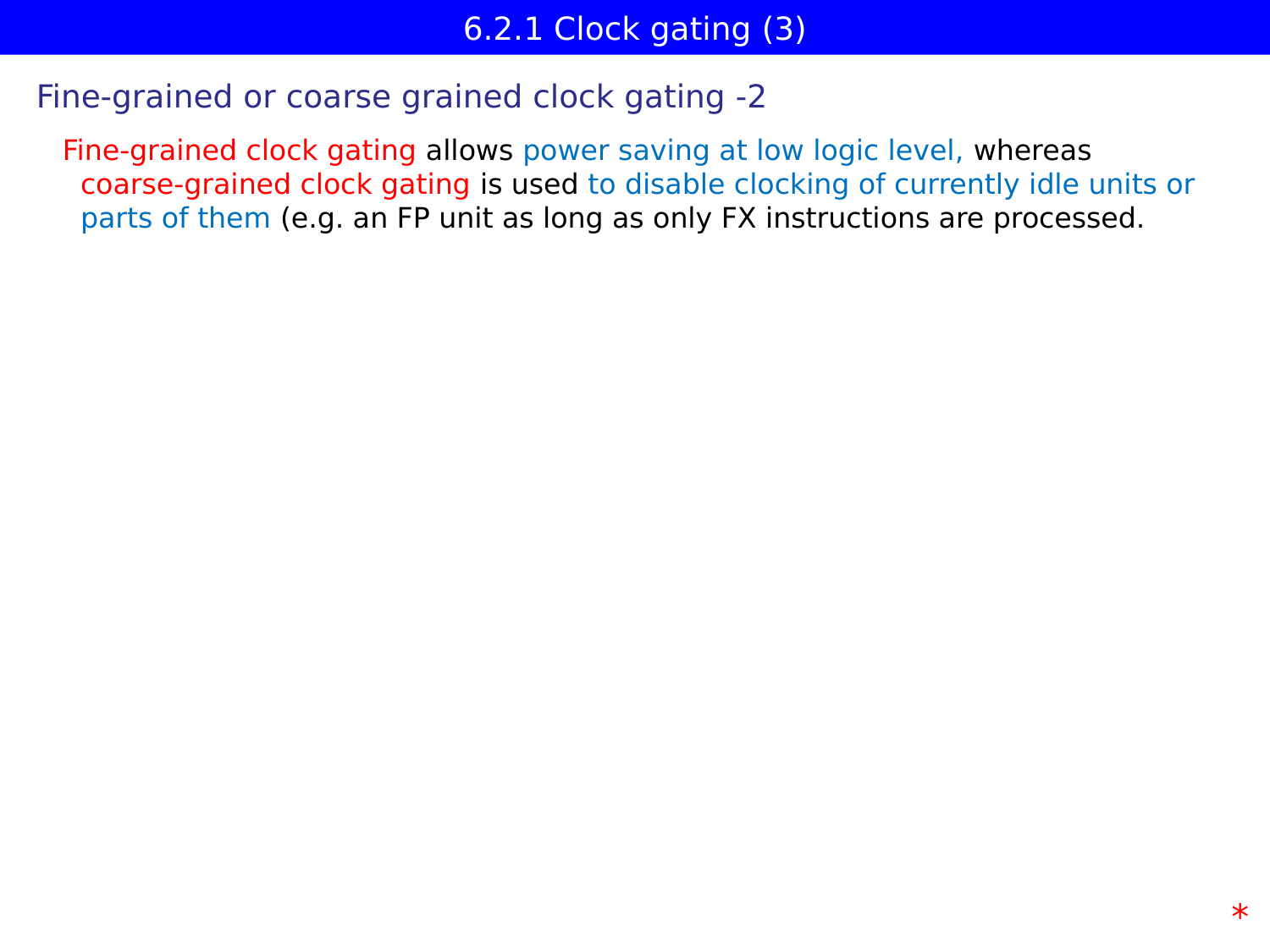

# 6.2.1 Clock gating (3)
Fine-grained or coarse grained clock gating -2
Fine-grained clock gating allows power saving at low logic level, whereas
  coarse-grained clock gating is used to disable clocking of currently idle units or
  parts of them (e.g. an FP unit as long as only FX instructions are processed.
*